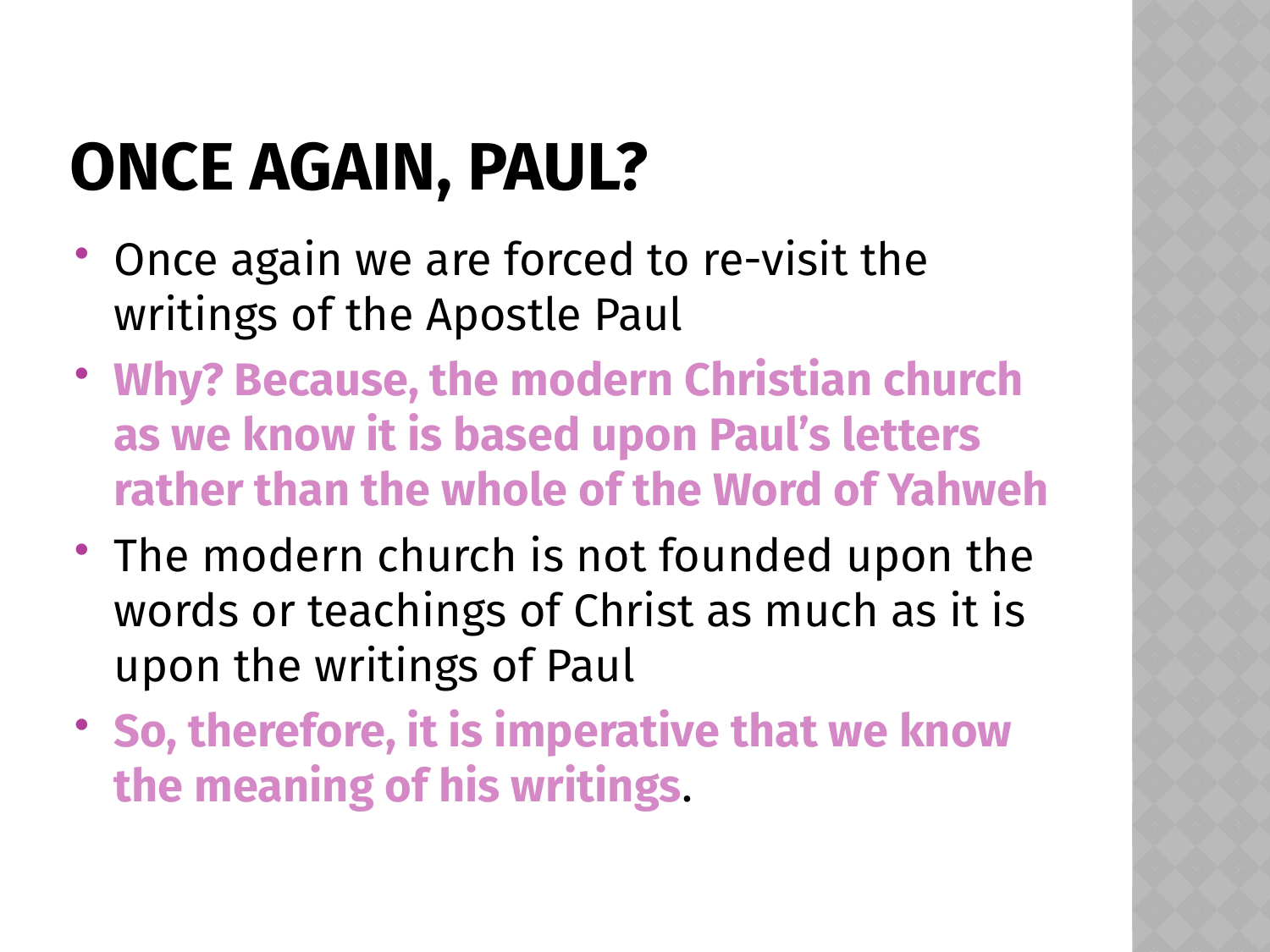

# Once again, Paul?
Once again we are forced to re-visit the writings of the Apostle Paul
Why? Because, the modern Christian church as we know it is based upon Paul’s letters rather than the whole of the Word of Yahweh
The modern church is not founded upon the words or teachings of Christ as much as it is upon the writings of Paul
So, therefore, it is imperative that we know the meaning of his writings.